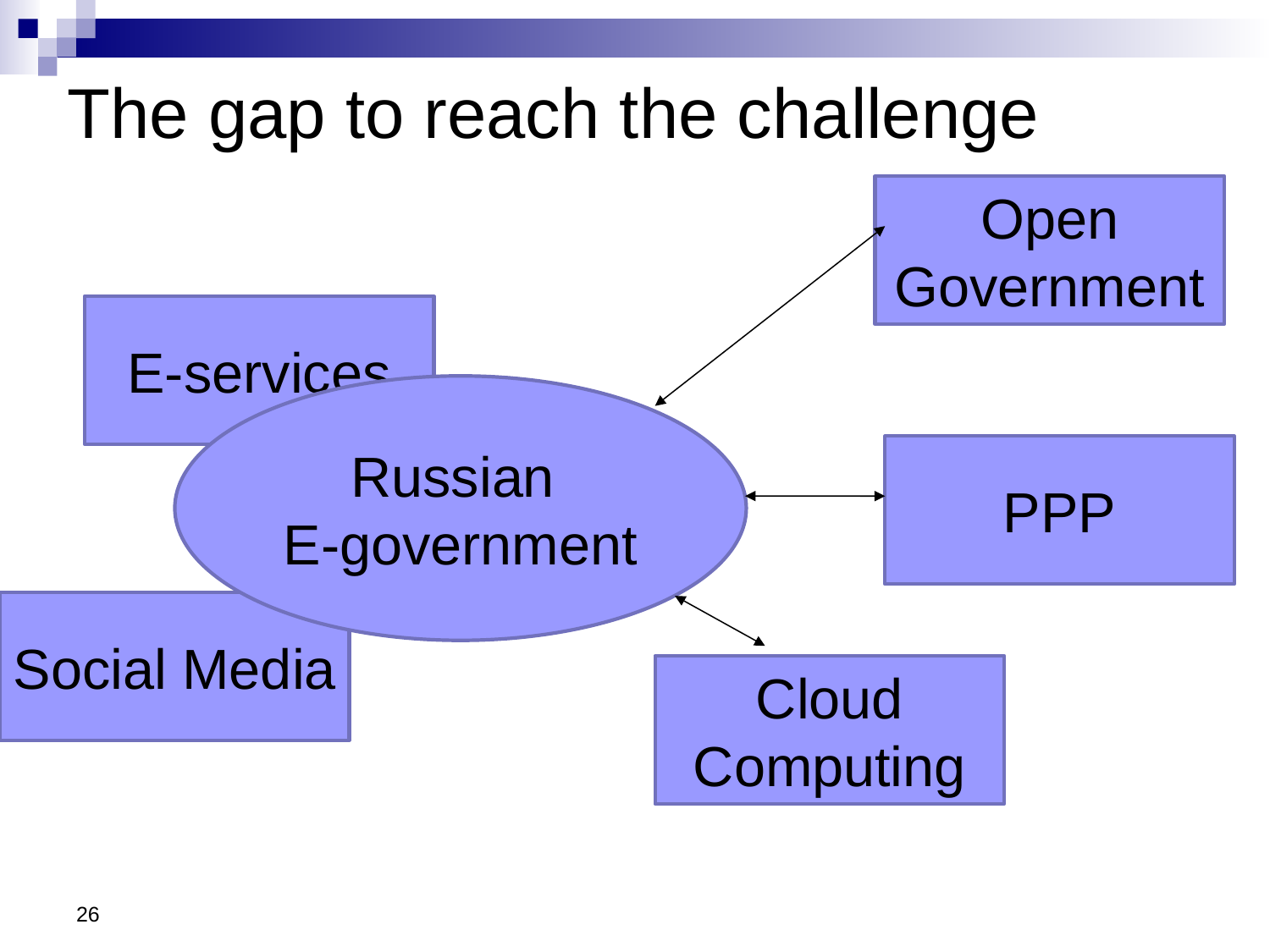

# The gap to reach the challenge
Open Government

E-services
Russian
E-government
PPP

Social Media

Cloud Computing
26